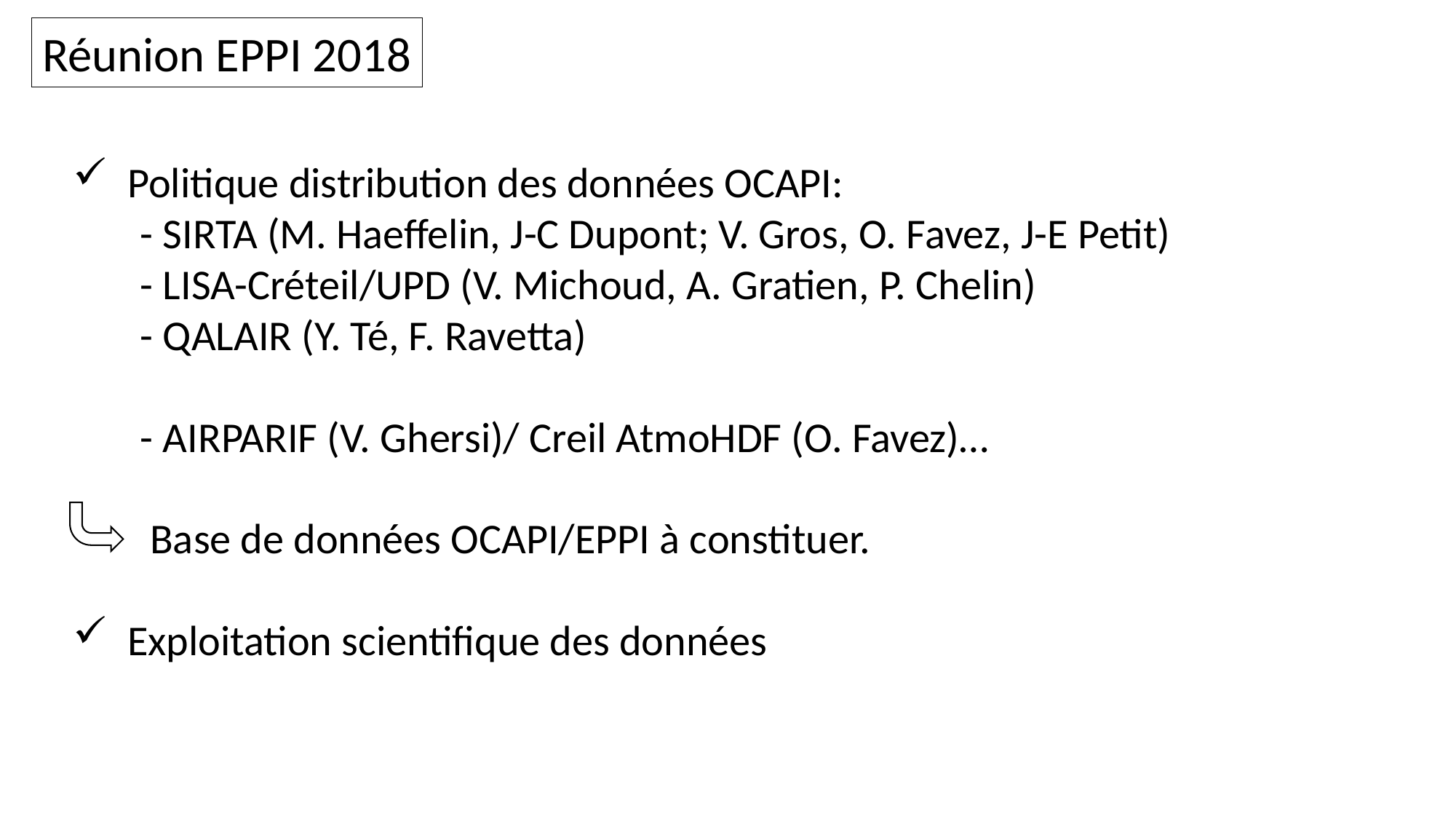

Réunion EPPI 2018

Politique distribution des données OCAPI:
       - SIRTA (M. Haeffelin, J-C Dupont; V. Gros, O. Favez, J-E Petit)
       - LISA-Créteil/UPD (V. Michoud, A. Gratien, P. Chelin)
       - QALAIR (Y. Té, F. Ravetta)

       - AIRPARIF (V. Ghersi)/ Creil AtmoHDF (O. Favez)…

        Base de données OCAPI/EPPI à constituer.

Exploitation scientifique des données